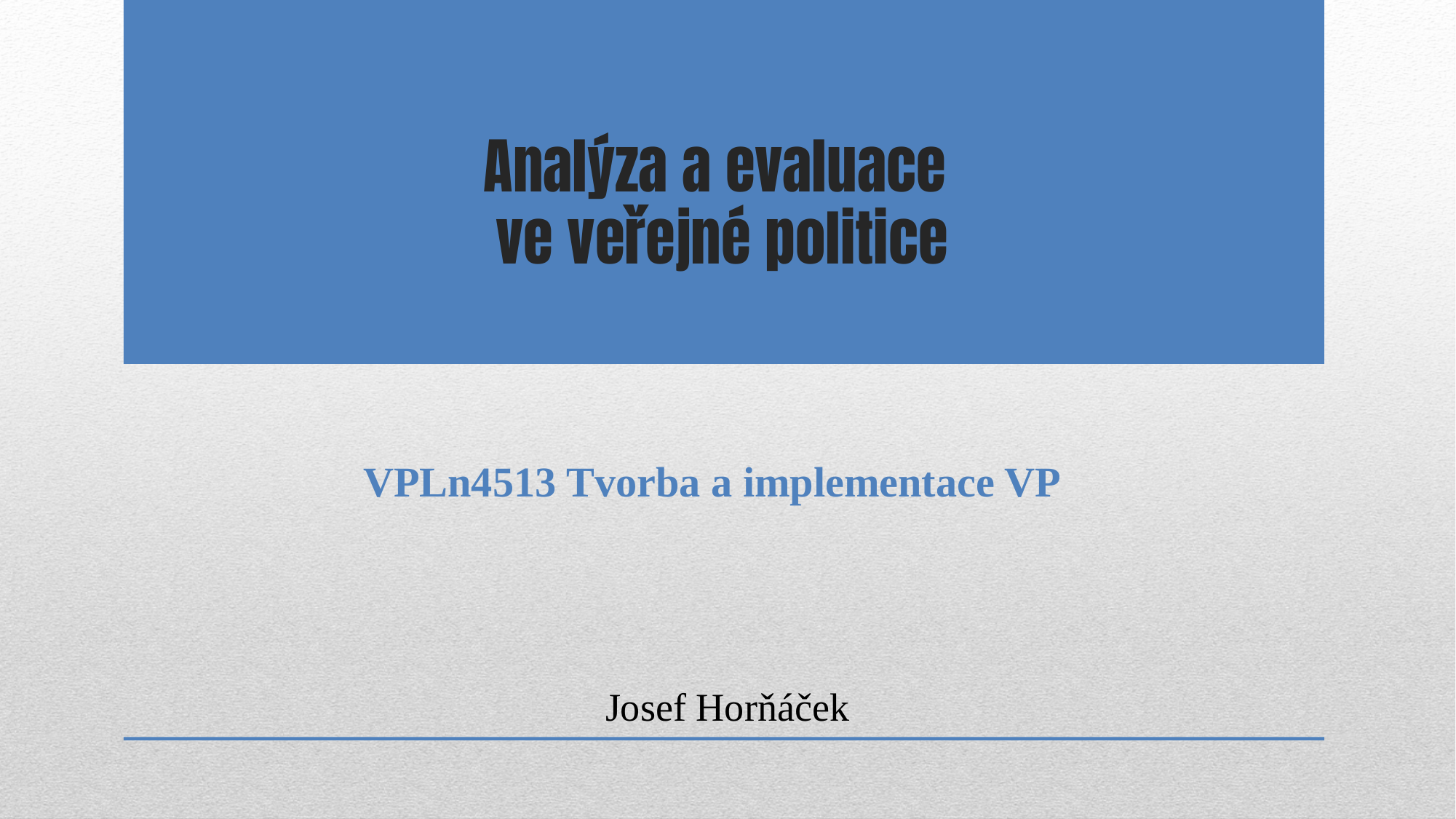

# Analýza a evaluace ve veřejné politice
VPLn4513 Tvorba a implementace VP
Josef Horňáček